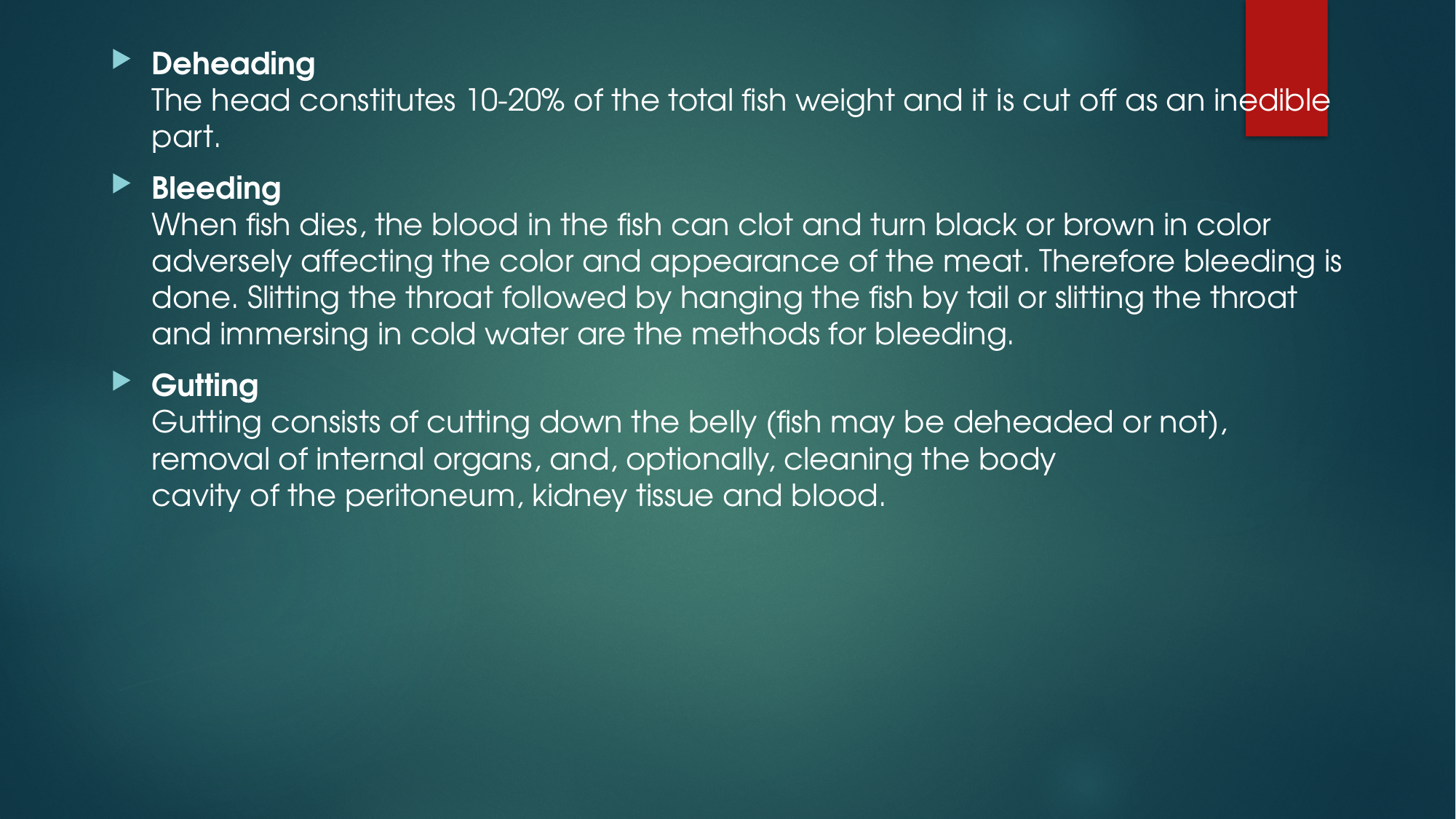

Deheading
The head constitutes 10-20% of the total fish weight and it is cut off as an inedible part.
Bleeding
When fish dies, the blood in the fish can clot and turn black or brown in color adversely affecting the color and appearance of the meat. Therefore bleeding is done. Slitting the throat followed by hanging the fish by tail or slitting the throat and immersing in cold water are the methods for bleeding.
Gutting
Gutting consists of cutting down the belly (fish may be deheaded or not), removal of internal organs, and, optionally, cleaning the body
cavity of the peritoneum, kidney tissue and blood.